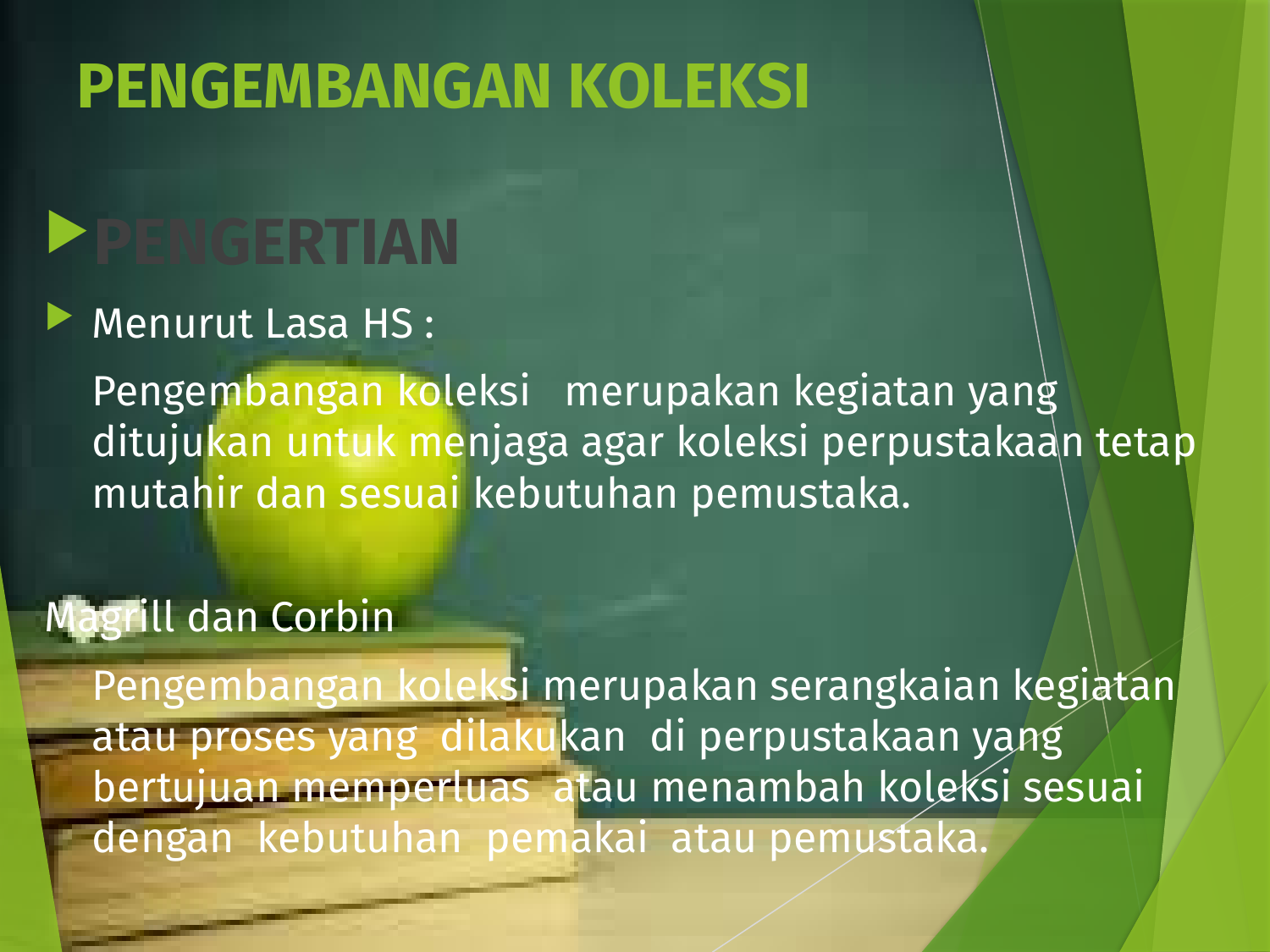

# PENGEMBANGAN KOLEKSI

PENGERTIAN
Menurut Lasa HS :
	Pengembangan koleksi   merupakan kegiatan yang ditujukan untuk menjaga agar koleksi perpustakaan tetap mutahir dan sesuai kebutuhan pemustaka.

Magrill dan Corbin
	Pengembangan koleksi merupakan serangkaian kegiatan atau proses yang  dilakukan  di perpustakaan yang bertujuan memperluas  atau menambah koleksi sesuai  dengan  kebutuhan  pemakai  atau pemustaka.